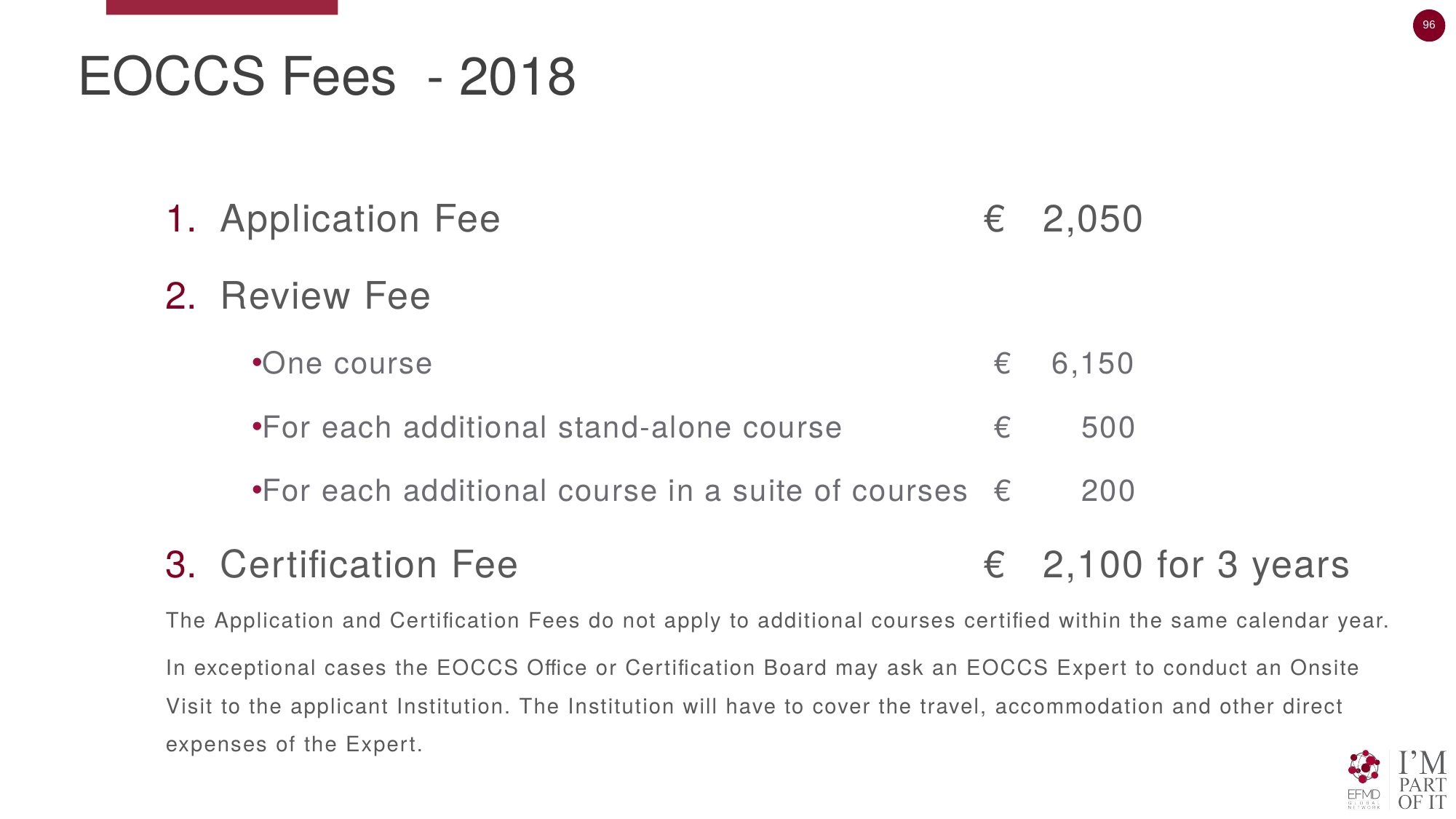

# EOCCS Fees  - 2018

Application Fee					€   2,050
Review Fee
One course						€    6,150
For each additional stand-alone course		€       500
For each additional course in a suite of courses 	€       200
Certification Fee 					€   2,100 for 3 years
The Application and Certification Fees do not apply to additional courses certified within the same calendar year.
In exceptional cases the EOCCS Office or Certification Board may ask an EOCCS Expert to conduct an Onsite Visit to the applicant Institution. The Institution will have to cover the travel, accommodation and other direct expenses of the Expert.